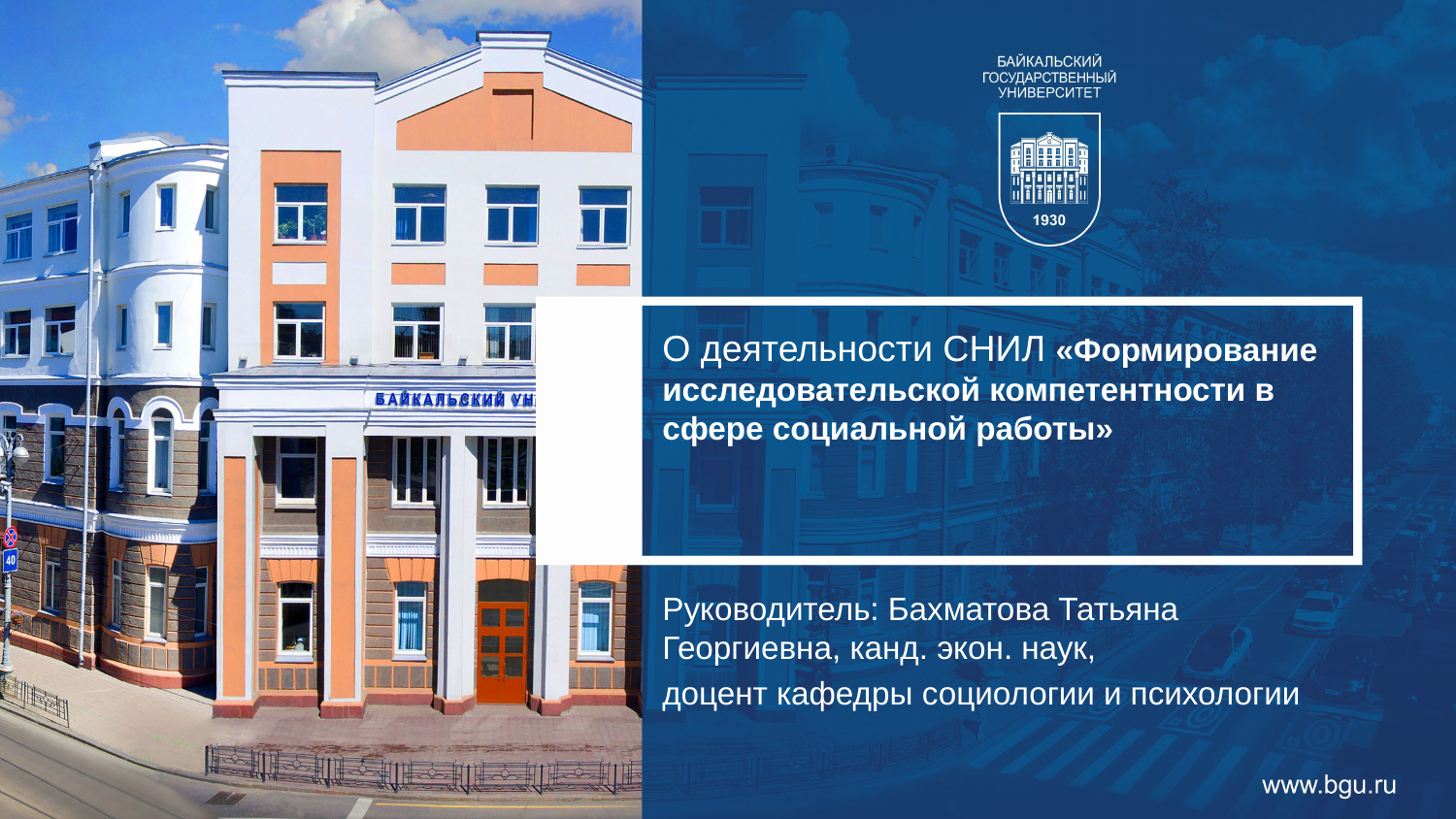

О деятельности СНИЛ «Формирование исследовательской компетентности в сфере социальной работы»
Руководитель: Бахматова Татьяна Георгиевна, канд. экон. наук,
доцент кафедры социологии и психологии